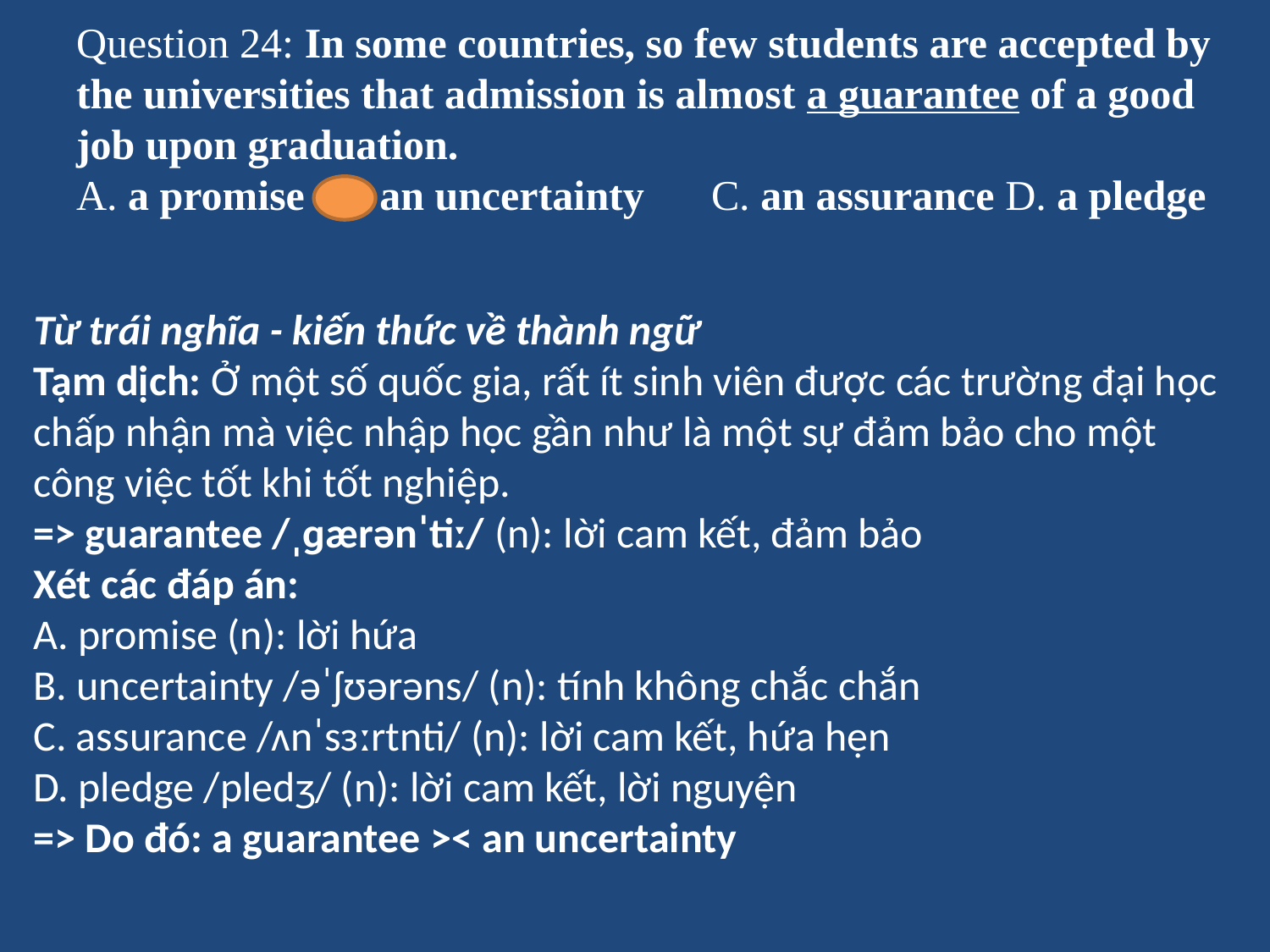

# Question 24: In some countries, so few students are accepted by the universities that admission is almost a guarantee of a good job upon graduation. A. a promise	B. an uncertainty	C. an assurance D. a pledge

Từ trái nghĩa - kiến thức về thành ngữ
Tạm dịch: Ở một số quốc gia, rất ít sinh viên được các trường đại học chấp nhận mà việc nhập học gần như là một sự đảm bảo cho một công việc tốt khi tốt nghiệp.
=> guarantee /ˌɡærənˈtiː/ (n): lời cam kết, đảm bảo
Xét các đáp án:
A. promise (n): lời hứa
B. uncertainty /əˈʃʊərəns/ (n): tính không chắc chắn
C. assurance /ʌnˈsɜːrtnti/ (n): lời cam kết, hứa hẹn
D. pledge /pledʒ/ (n): lời cam kết, lời nguyện
=> Do đó: a guarantee >< an uncertainty